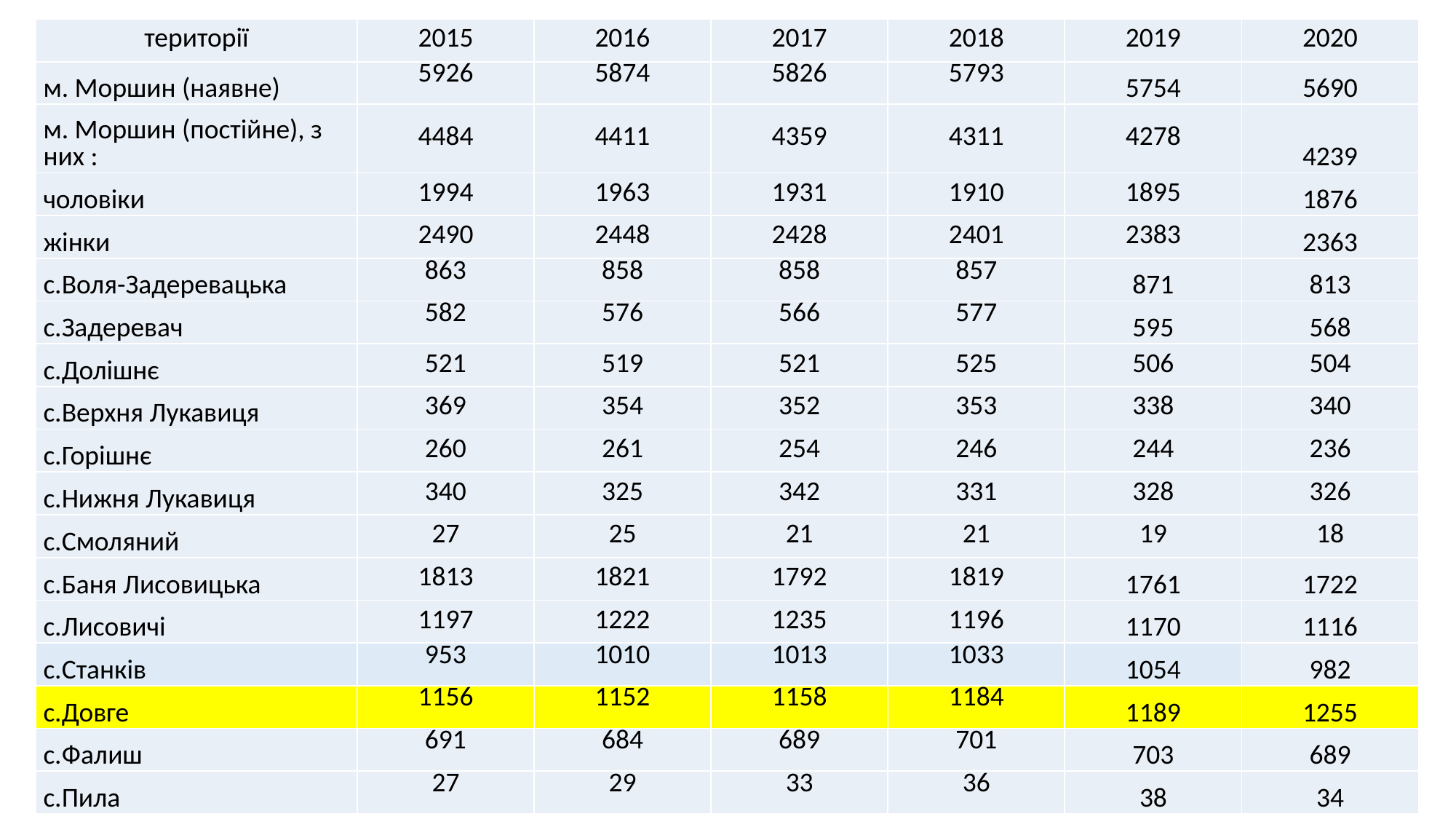

| території | 2015 | 2016 | 2017 | 2018 | 2019 | 2020 |
| --- | --- | --- | --- | --- | --- | --- |
| м. Моршин (наявне) | 5926 | 5874 | 5826 | 5793 | 5754 | 5690 |
| м. Моршин (постійне), з них : | 4484 | 4411 | 4359 | 4311 | 4278 | 4239 |
| чоловіки | 1994 | 1963 | 1931 | 1910 | 1895 | 1876 |
| жінки | 2490 | 2448 | 2428 | 2401 | 2383 | 2363 |
| с.Воля-Задеревацька | 863 | 858 | 858 | 857 | 871 | 813 |
| с.Задеревач | 582 | 576 | 566 | 577 | 595 | 568 |
| с.Долішнє | 521 | 519 | 521 | 525 | 506 | 504 |
| с.Верхня Лукавиця | 369 | 354 | 352 | 353 | 338 | 340 |
| с.Горішнє | 260 | 261 | 254 | 246 | 244 | 236 |
| с.Нижня Лукавиця | 340 | 325 | 342 | 331 | 328 | 326 |
| с.Смоляний | 27 | 25 | 21 | 21 | 19 | 18 |
| с.Баня Лисовицька | 1813 | 1821 | 1792 | 1819 | 1761 | 1722 |
| с.Лисовичі | 1197 | 1222 | 1235 | 1196 | 1170 | 1116 |
| с.Станків | 953 | 1010 | 1013 | 1033 | 1054 | 982 |
| с.Довге | 1156 | 1152 | 1158 | 1184 | 1189 | 1255 |
| с.Фалиш | 691 | 684 | 689 | 701 | 703 | 689 |
| с.Пила | 27 | 29 | 33 | 36 | 38 | 34 |